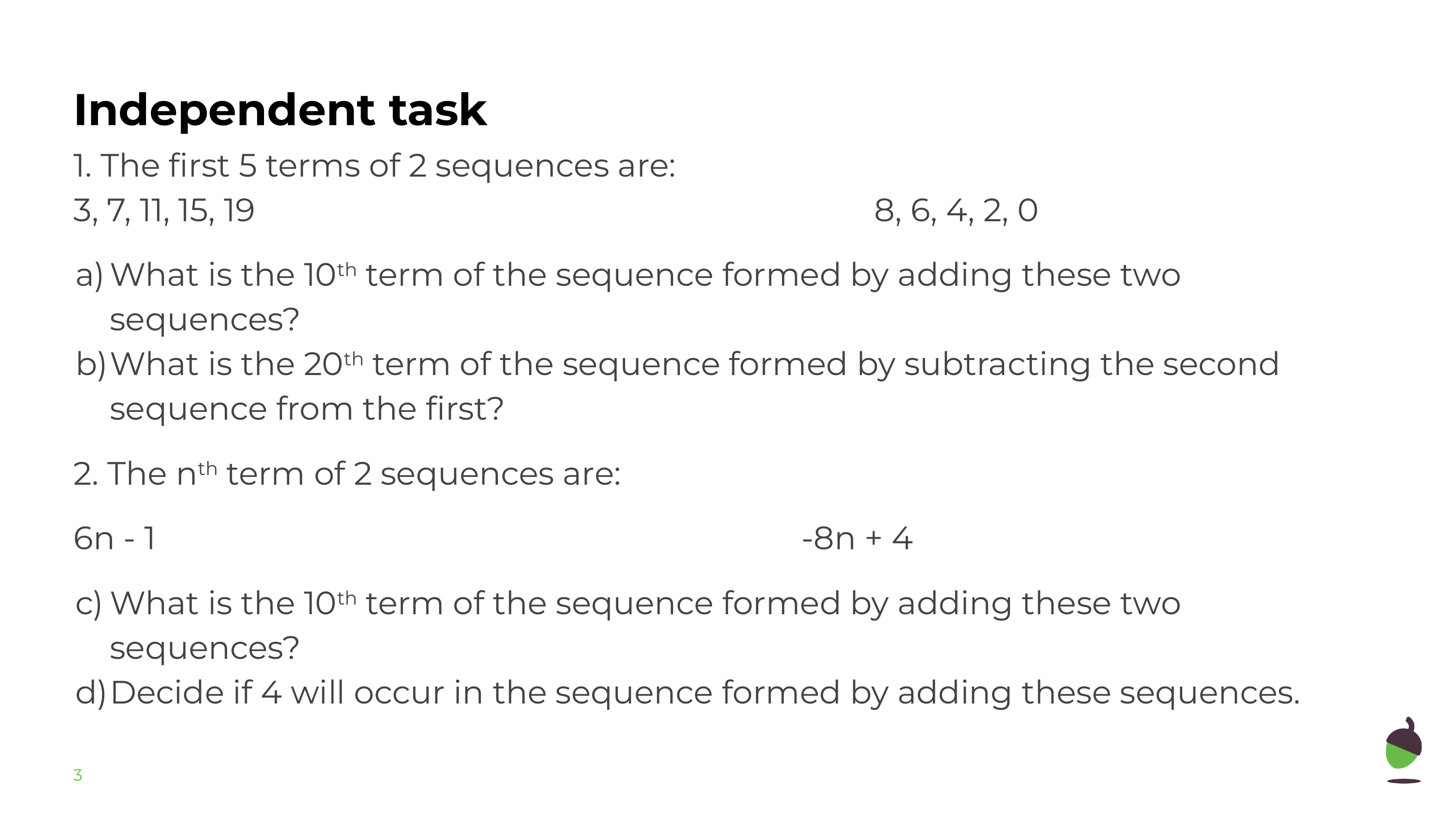

1. The first 5 terms of 2 sequences are:
3, 7, 11, 15, 19									8, 6, 4, 2, 0
What is the 10th term of the sequence formed by adding these two sequences?
What is the 20th term of the sequence formed by subtracting the second sequence from the first?
2. The nth term of 2 sequences are:
6n - 1									-8n + 4
What is the 10th term of the sequence formed by adding these two sequences?
Decide if 4 will occur in the sequence formed by adding these sequences.